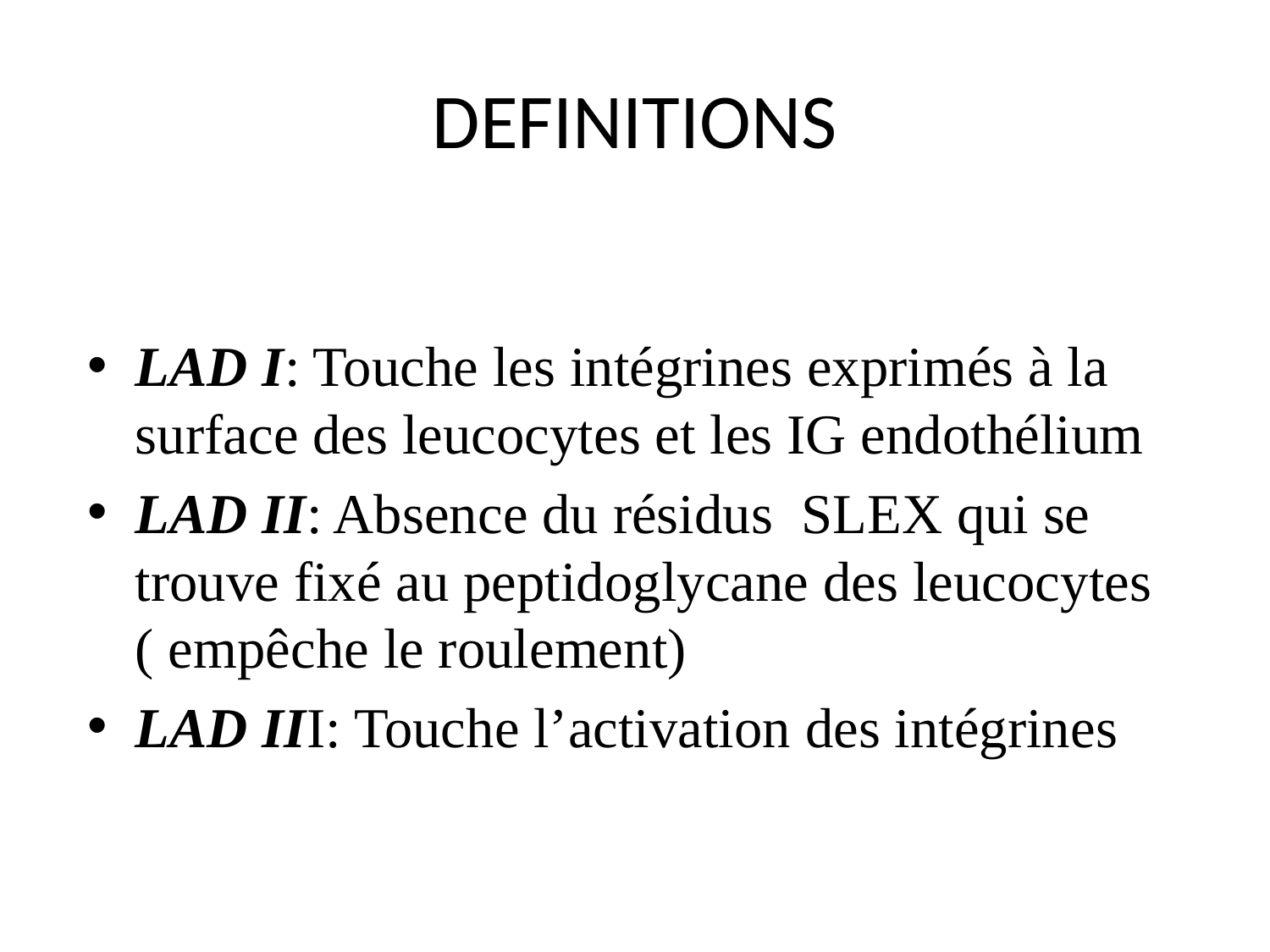

# DEFINITIONS
LAD I: Touche les intégrines exprimés à la surface des leucocytes et les IG endothélium
LAD II: Absence du résidus  SLEX qui se trouve fixé au peptidoglycane des leucocytes ( empêche le roulement)
LAD III: Touche l’activation des intégrines